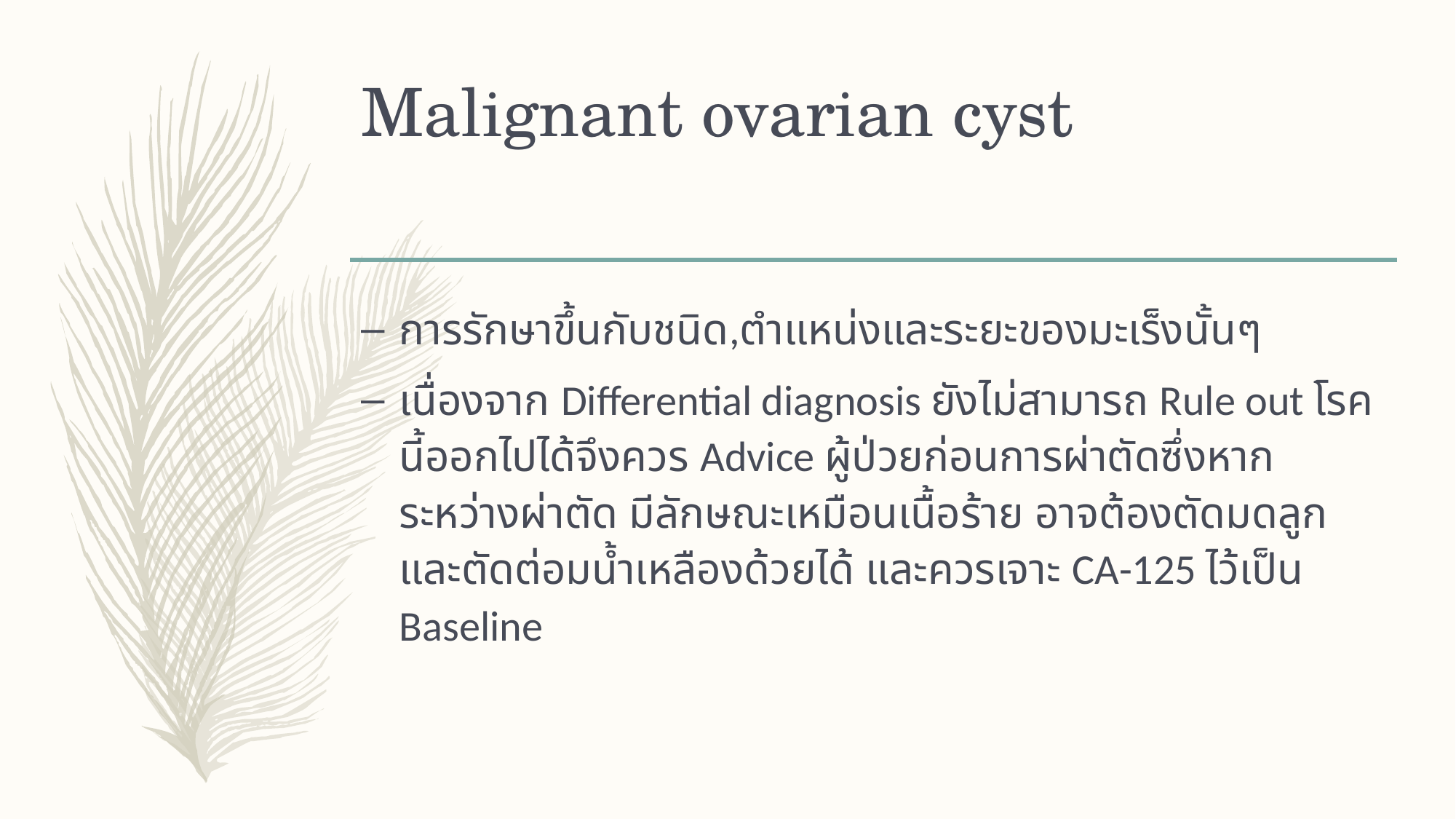

# Malignant ovarian cyst
การรักษาขึ้นกับชนิด,ตำแหน่งและระยะของมะเร็งนั้นๆ
เนื่องจาก Differential diagnosis ยังไม่สามารถ Rule out โรคนี้ออกไปได้จึงควร Advice ผู้ป่วยก่อนการผ่าตัดซึ่งหากระหว่างผ่าตัด มีลักษณะเหมือนเนื้อร้าย อาจต้องตัดมดลูกและตัดต่อมน้ำเหลืองด้วยได้ และควรเจาะ CA-125 ไว้เป็น Baseline